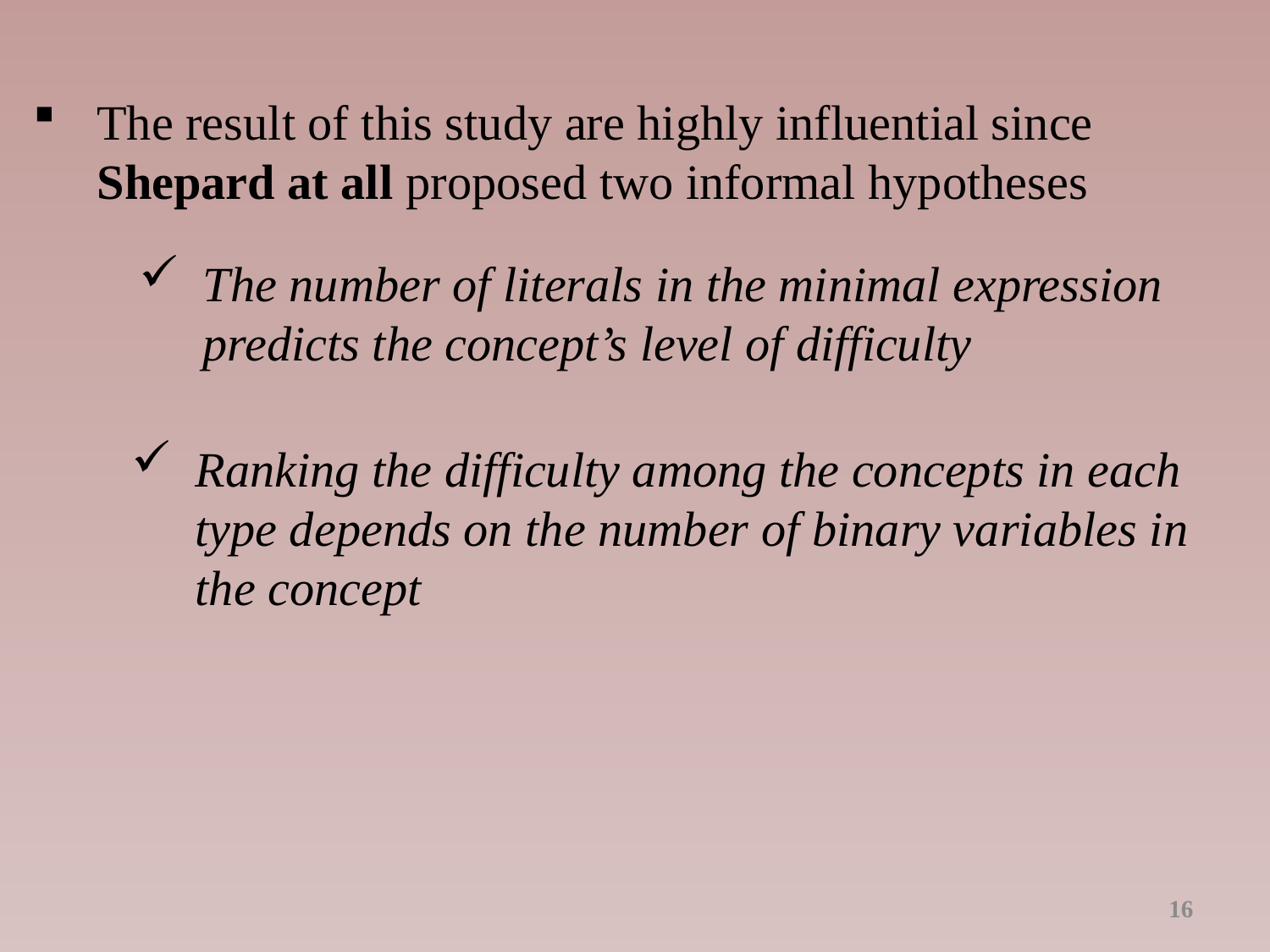

The result of this study are highly influential since Shepard at all proposed two informal hypotheses
The number of literals in the minimal expression predicts the concept’s level of difficulty
Ranking the difficulty among the concepts in each type depends on the number of binary variables in the concept
16